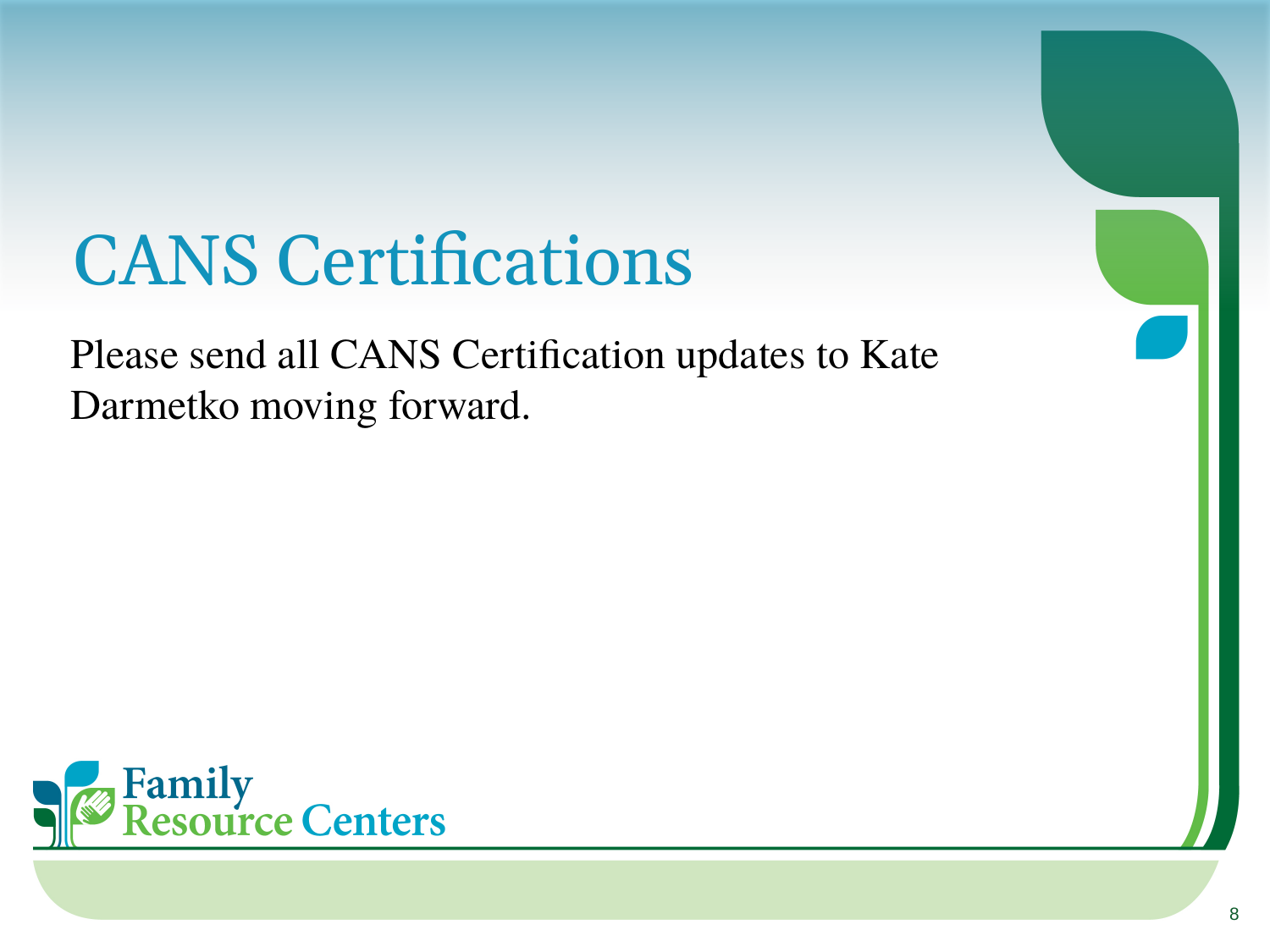

# CANS Certifications
Please send all CANS Certification updates to Kate Darmetko moving forward.
8